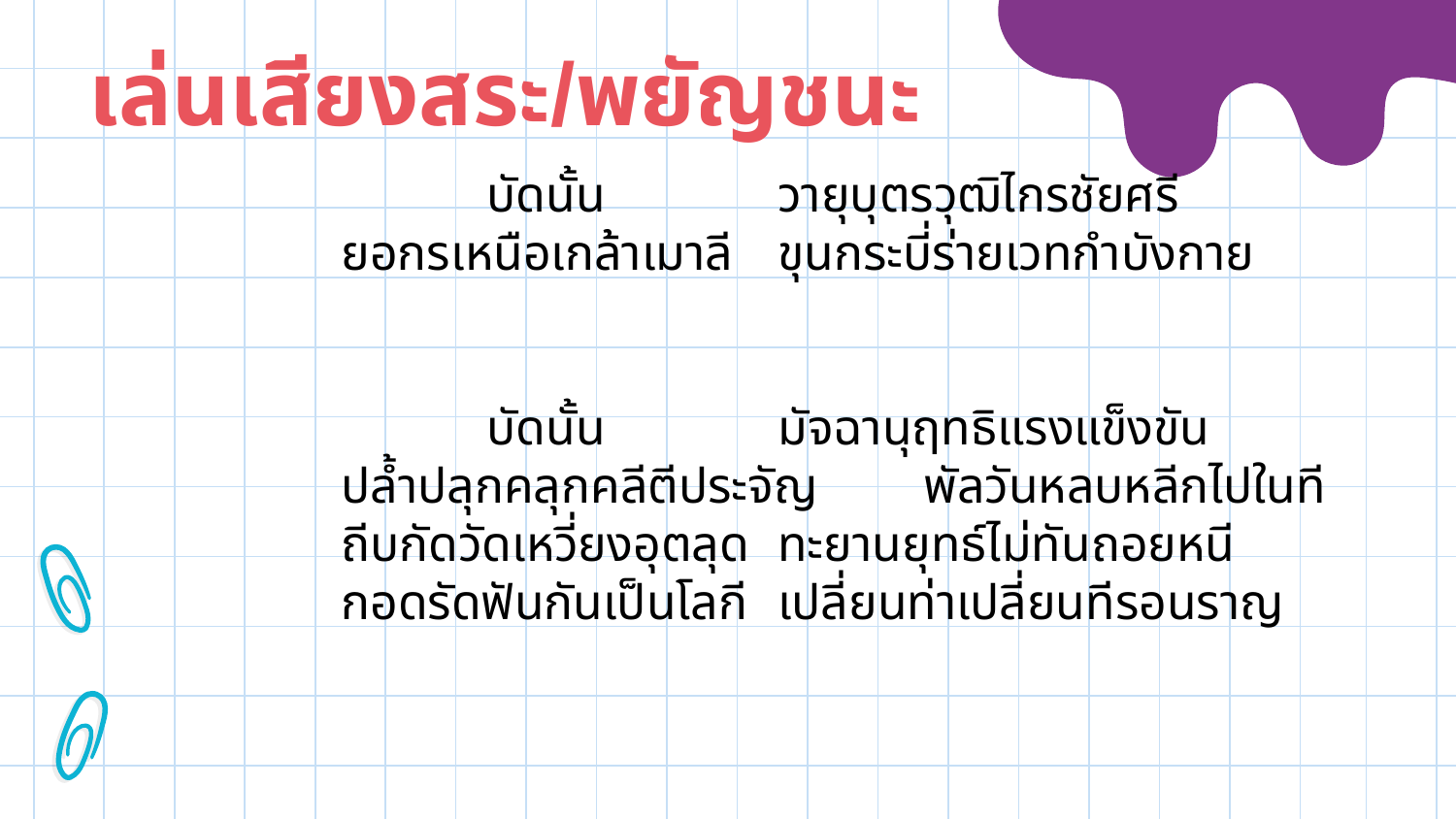

# เล่นเสียงสระ/พยัญชนะ
		บัดนั้น  		วายุบุตรวุฒิไกรชัยศรี
	ยอกรเหนือเกล้าเมาลี  	ขุนกระบี่ร่ายเวทกำบังกาย

		บัดนั้น 		มัจฉานุฤทธิแรงแข็งขัน
	ปล้ำปลุกคลุกคลีตีประจัญ  	พัลวันหลบหลีกไปในที
	ถีบกัดวัดเหวี่ยงอุตลุด  	ทะยานยุทธ์ไม่ทันถอยหนี
	กอดรัดฟันกันเป็นโลกี 	เปลี่ยนท่าเปลี่ยนทีรอนราญ